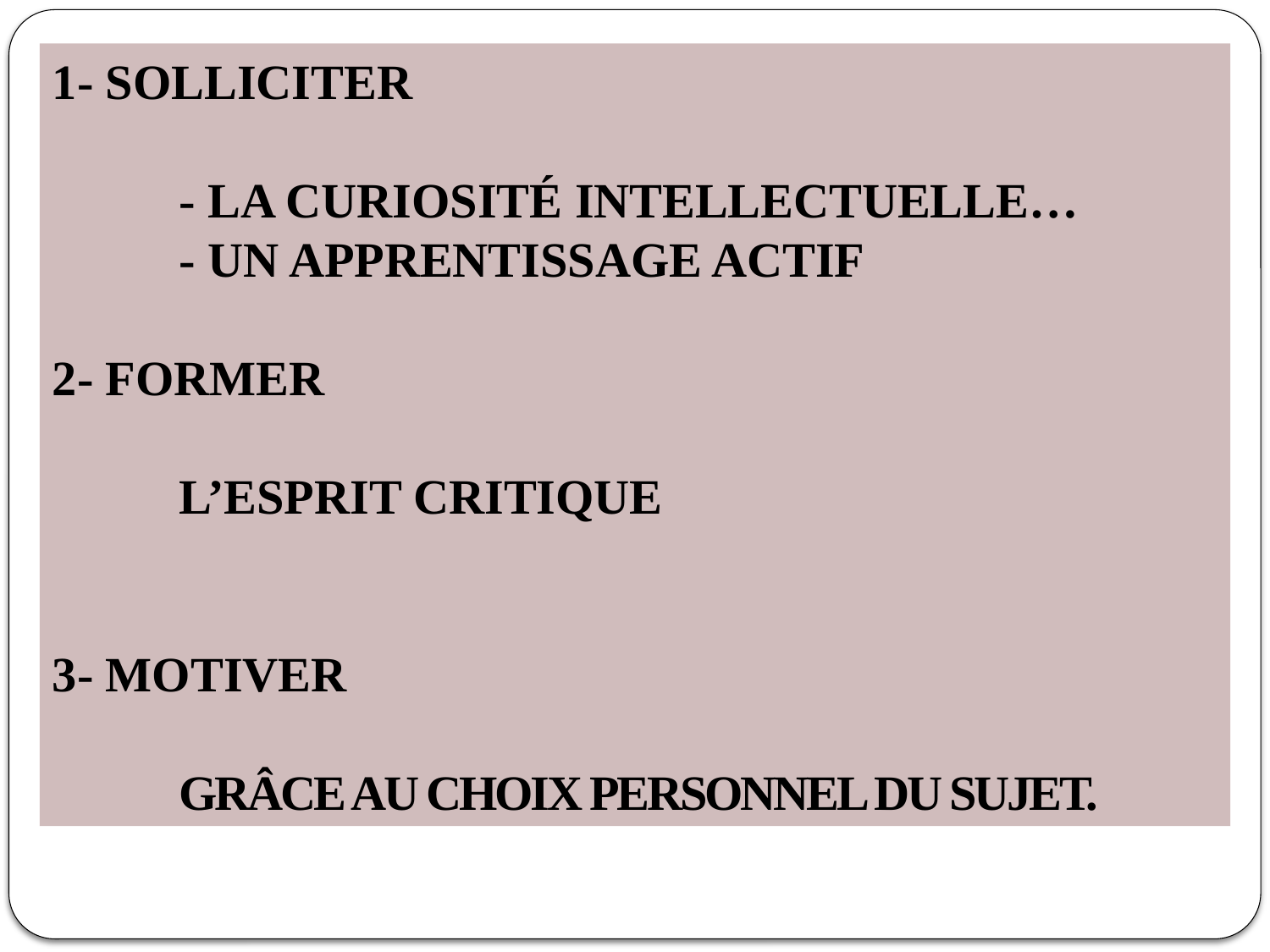

1- SOLLICITER

	- LA CURIOSITÉ INTELLECTUELLE…
	- UN APPRENTISSAGE ACTIF

2- FORMER

	L’ESPRIT CRITIQUE

3- MOTIVER

	GRÂCE AU CHOIX PERSONNEL DU SUJET.